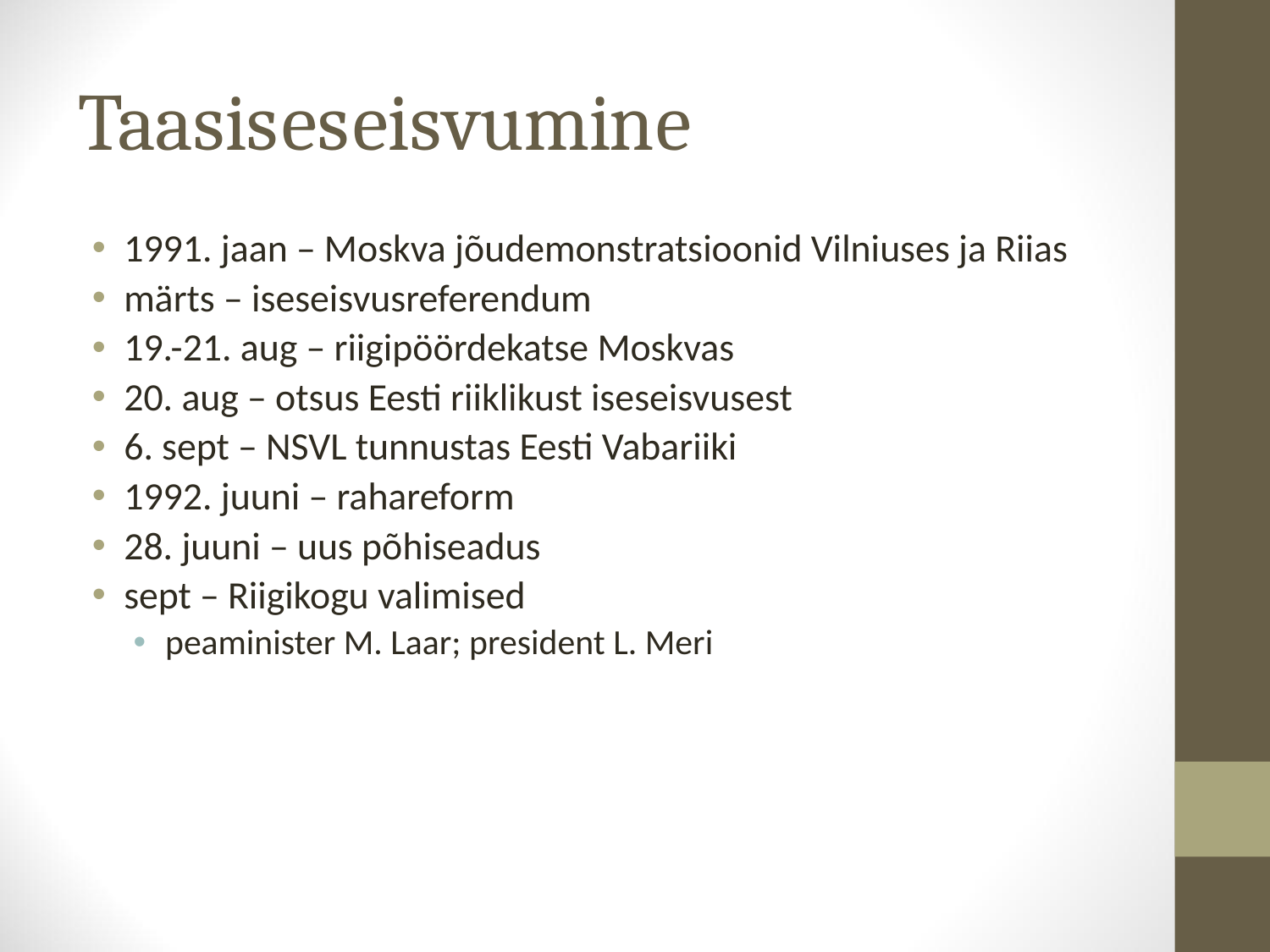

# Taasiseseisvumine
1991. jaan – Moskva jõudemonstratsioonid Vilniuses ja Riias
märts – iseseisvusreferendum
19.-21. aug – riigipöördekatse Moskvas
20. aug – otsus Eesti riiklikust iseseisvusest
6. sept – NSVL tunnustas Eesti Vabariiki
1992. juuni – rahareform
28. juuni – uus põhiseadus
sept – Riigikogu valimised
peaminister M. Laar; president L. Meri